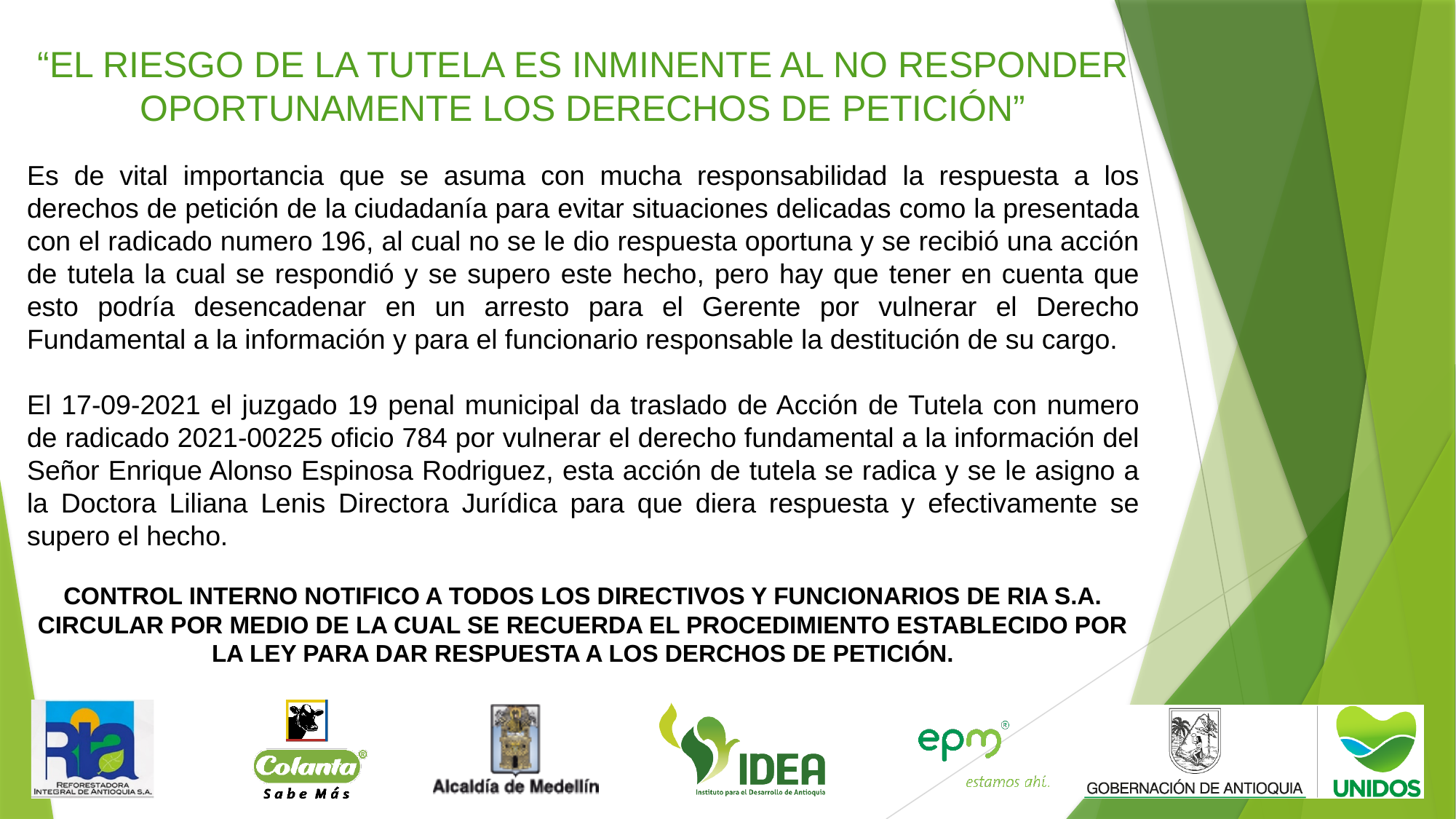

“EL RIESGO DE LA TUTELA ES INMINENTE AL NO RESPONDER OPORTUNAMENTE LOS DERECHOS DE PETICIÓN”

Es de vital importancia que se asuma con mucha responsabilidad la respuesta a los derechos de petición de la ciudadanía para evitar situaciones delicadas como la presentada con el radicado numero 196, al cual no se le dio respuesta oportuna y se recibió una acción de tutela la cual se respondió y se supero este hecho, pero hay que tener en cuenta que esto podría desencadenar en un arresto para el Gerente por vulnerar el Derecho Fundamental a la información y para el funcionario responsable la destitución de su cargo.

El 17-09-2021 el juzgado 19 penal municipal da traslado de Acción de Tutela con numero de radicado 2021-00225 oficio 784 por vulnerar el derecho fundamental a la información del Señor Enrique Alonso Espinosa Rodriguez, esta acción de tutela se radica y se le asigno a la Doctora Liliana Lenis Directora Jurídica para que diera respuesta y efectivamente se supero el hecho.

CONTROL INTERNO NOTIFICO A TODOS LOS DIRECTIVOS Y FUNCIONARIOS DE RIA S.A. CIRCULAR POR MEDIO DE LA CUAL SE RECUERDA EL PROCEDIMIENTO ESTABLECIDO POR LA LEY PARA DAR RESPUESTA A LOS DERCHOS DE PETICIÓN.